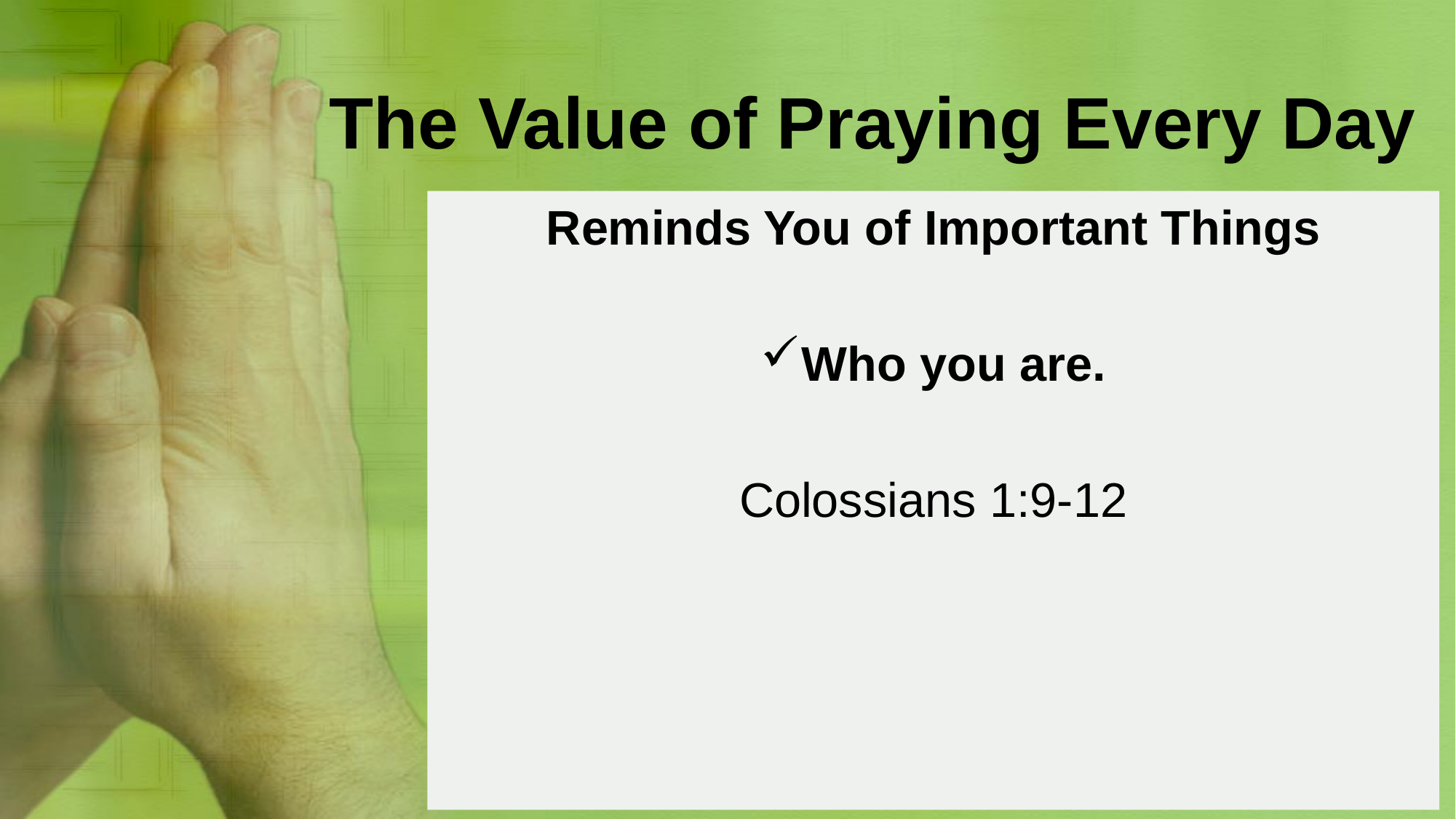

# The Value of Praying Every Day
Reminds You of Important Things

Who you are.

Colossians 1:9-12